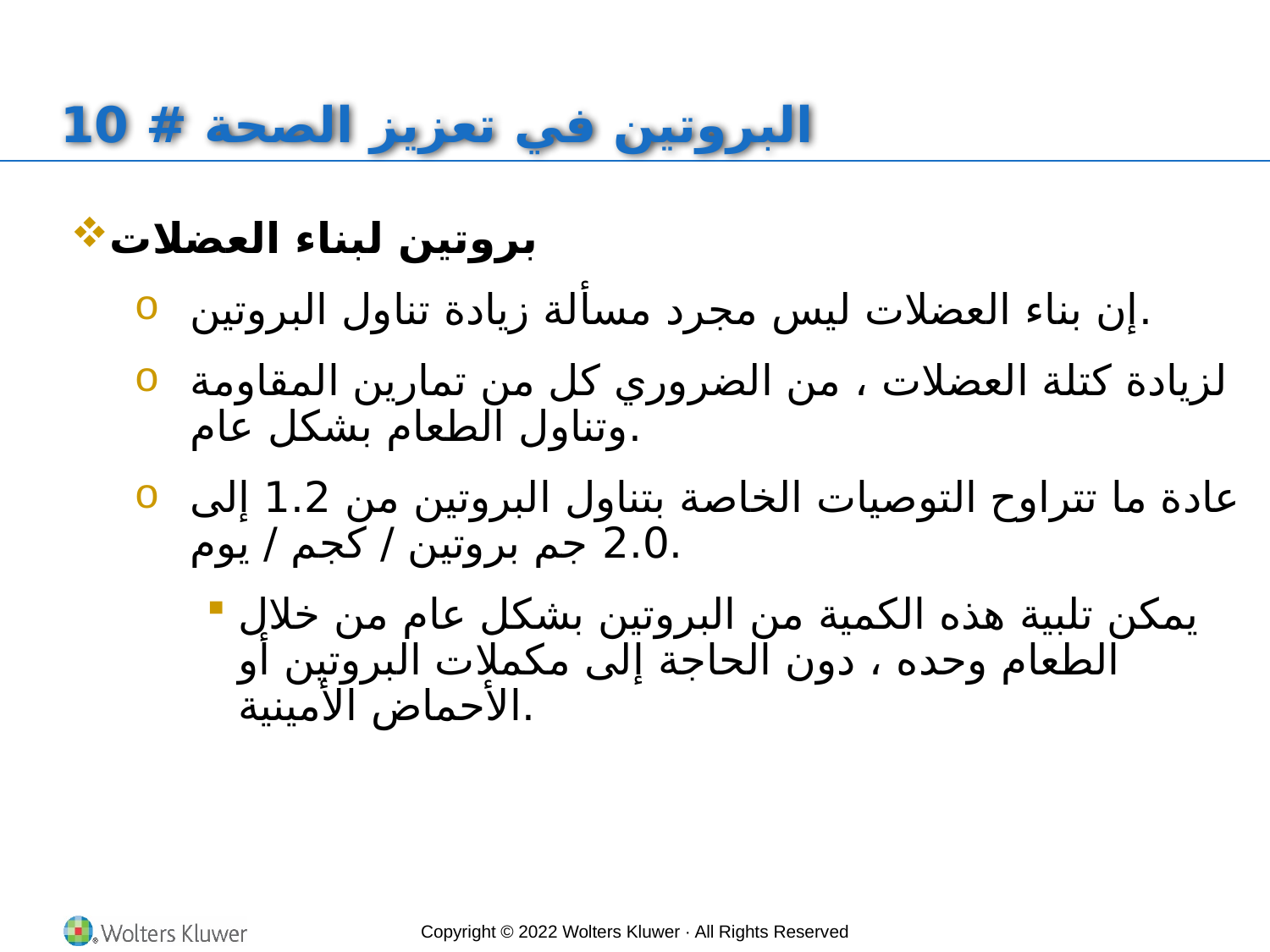

# البروتين في تعزيز الصحة # 10
بروتين لبناء العضلات
إن بناء العضلات ليس مجرد مسألة زيادة تناول البروتين.
لزيادة كتلة العضلات ، من الضروري كل من تمارين المقاومة وتناول الطعام بشكل عام.
عادة ما تتراوح التوصيات الخاصة بتناول البروتين من 1.2 إلى 2.0 جم بروتين / كجم / يوم.
يمكن تلبية هذه الكمية من البروتين بشكل عام من خلال الطعام وحده ، دون الحاجة إلى مكملات البروتين أو الأحماض الأمينية.